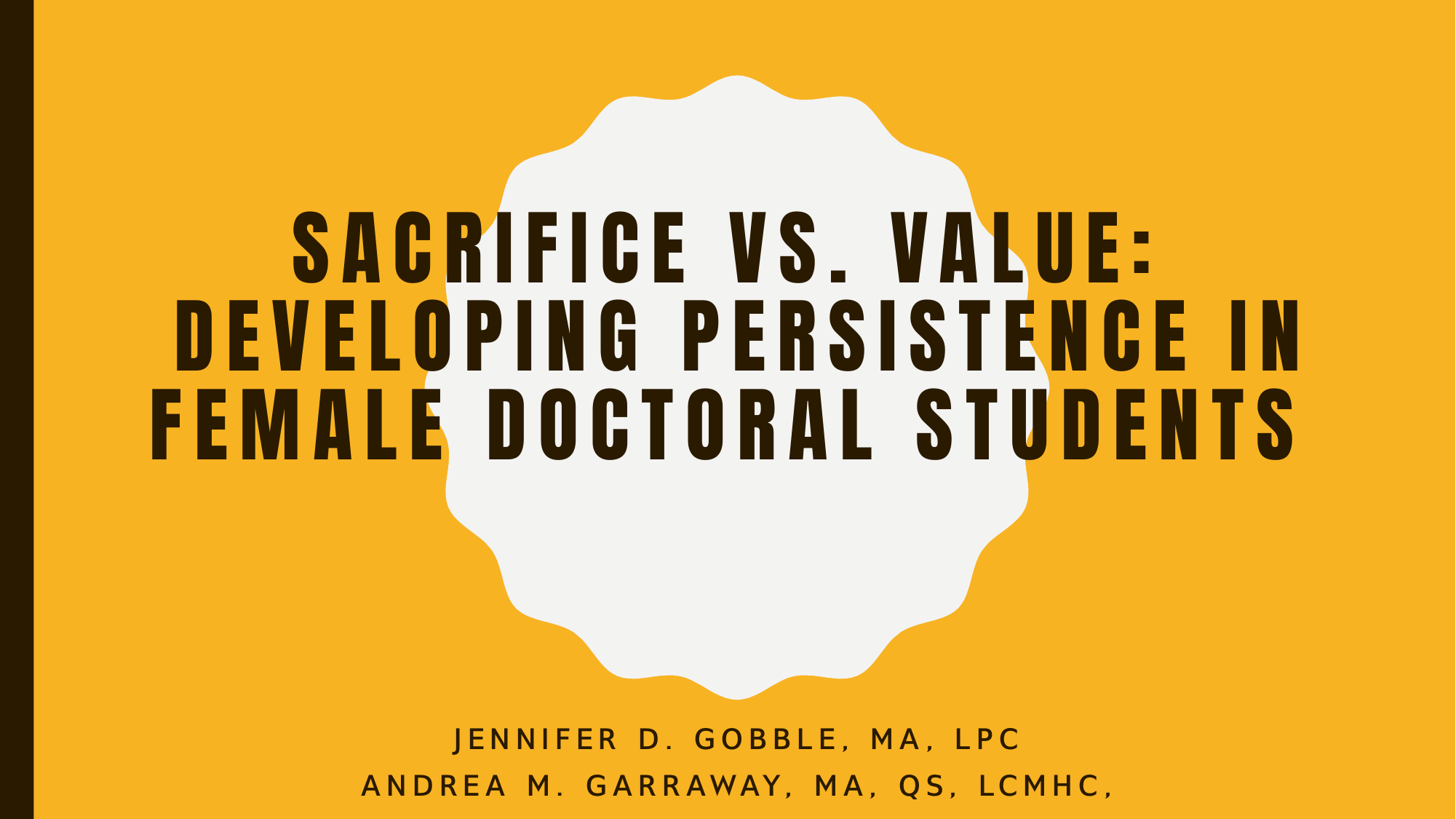

# Sacrifice vs. value:  Developing persistence in FEMALE doctoral students
Jennifer D. Gobble, MA, LPC
Andrea m. Garraway, MA, QS, LCMHC,
CCSI, ICAADC